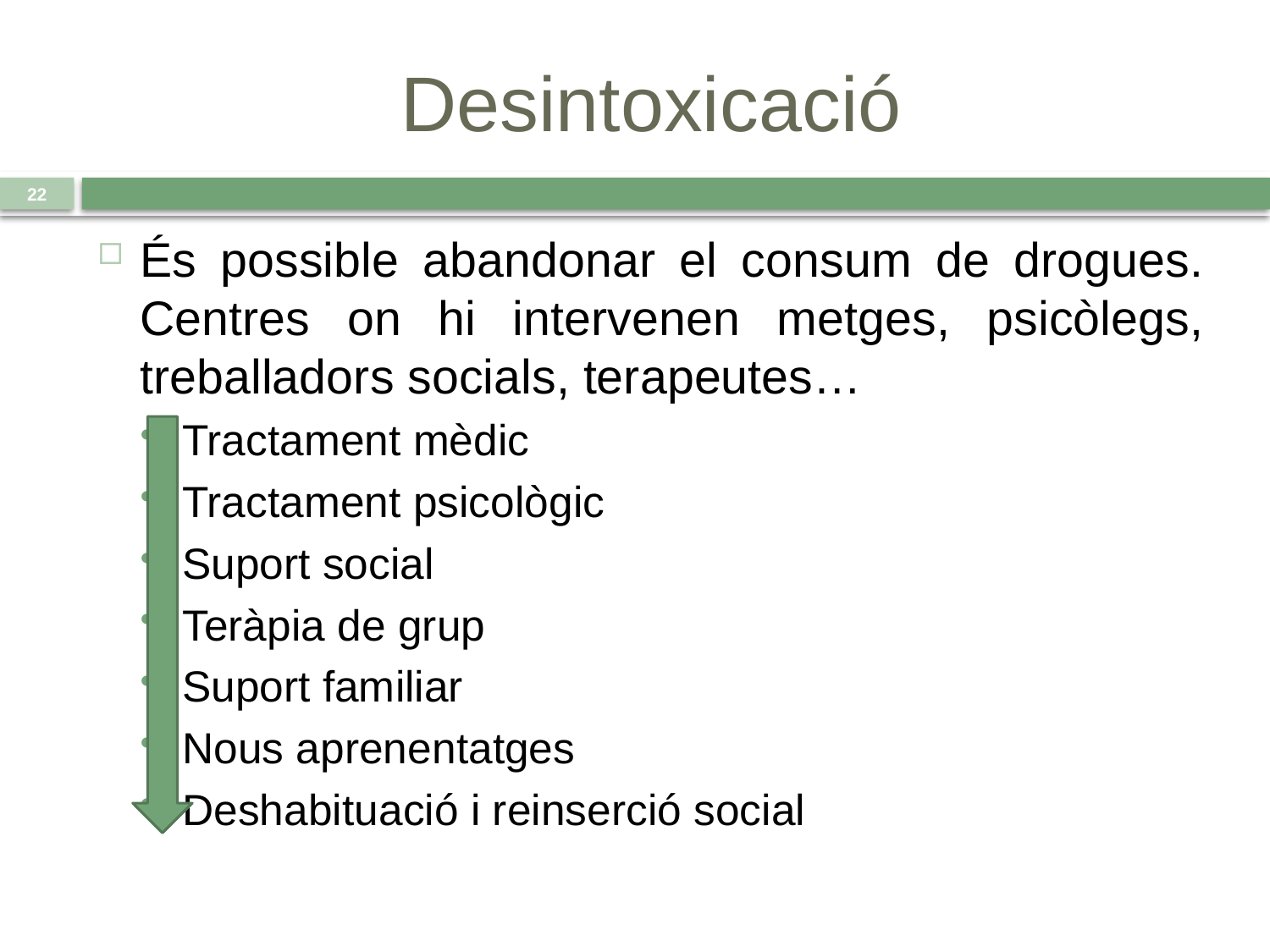

# Desintoxicació
22
És possible abandonar el consum de drogues. Centres on hi intervenen metges, psicòlegs, treballadors socials, terapeutes…
Tractament mèdic
Tractament psicològic
Suport social
Teràpia de grup
Suport familiar
Nous aprenentatges
Deshabituació i reinserció social